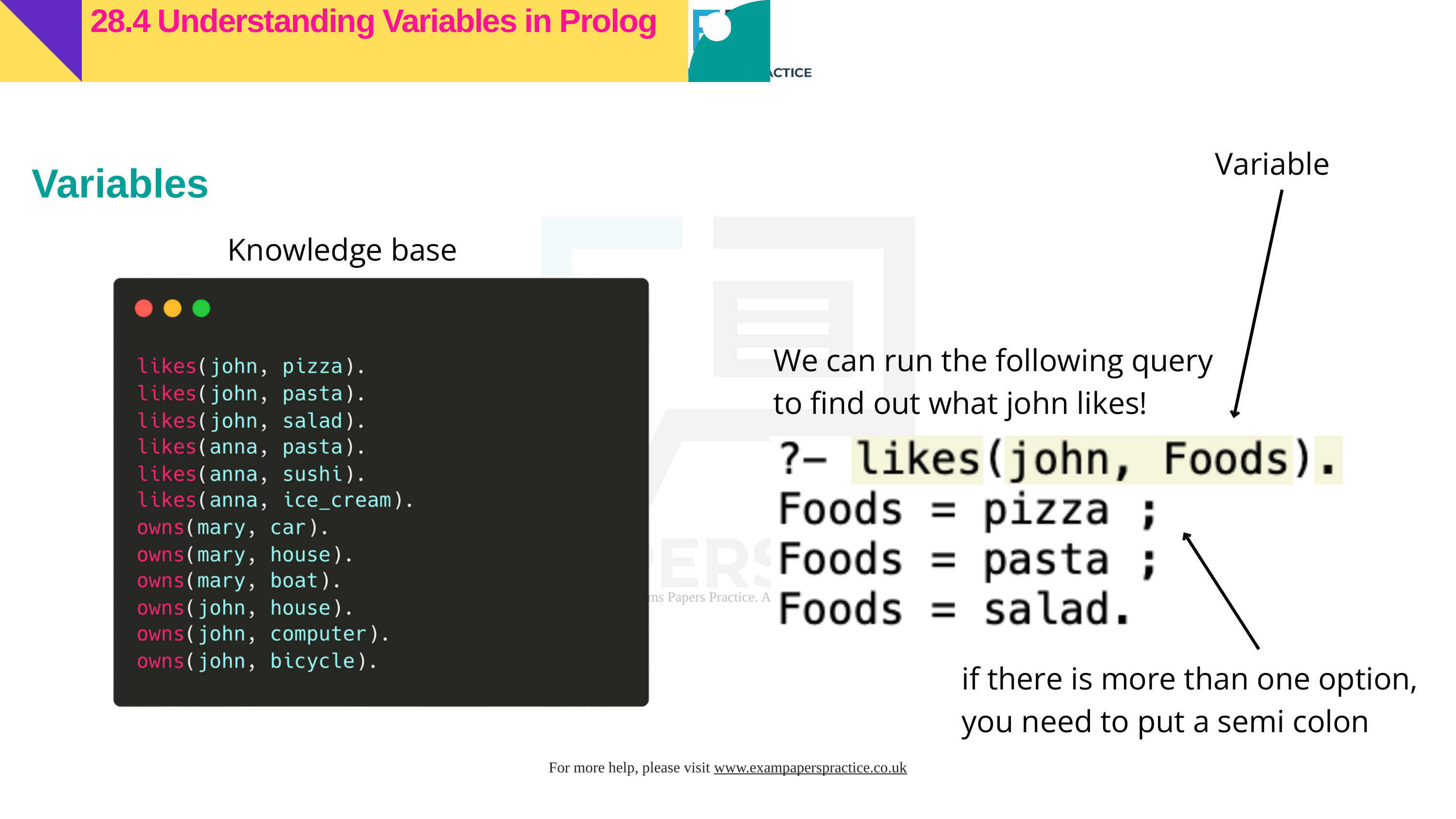

28.4 Understanding Variables in Prolog

Variable
Variables

Knowledge base

We can run the following query to find out what john likes!

if there is more than one option, you need to put a semi colon